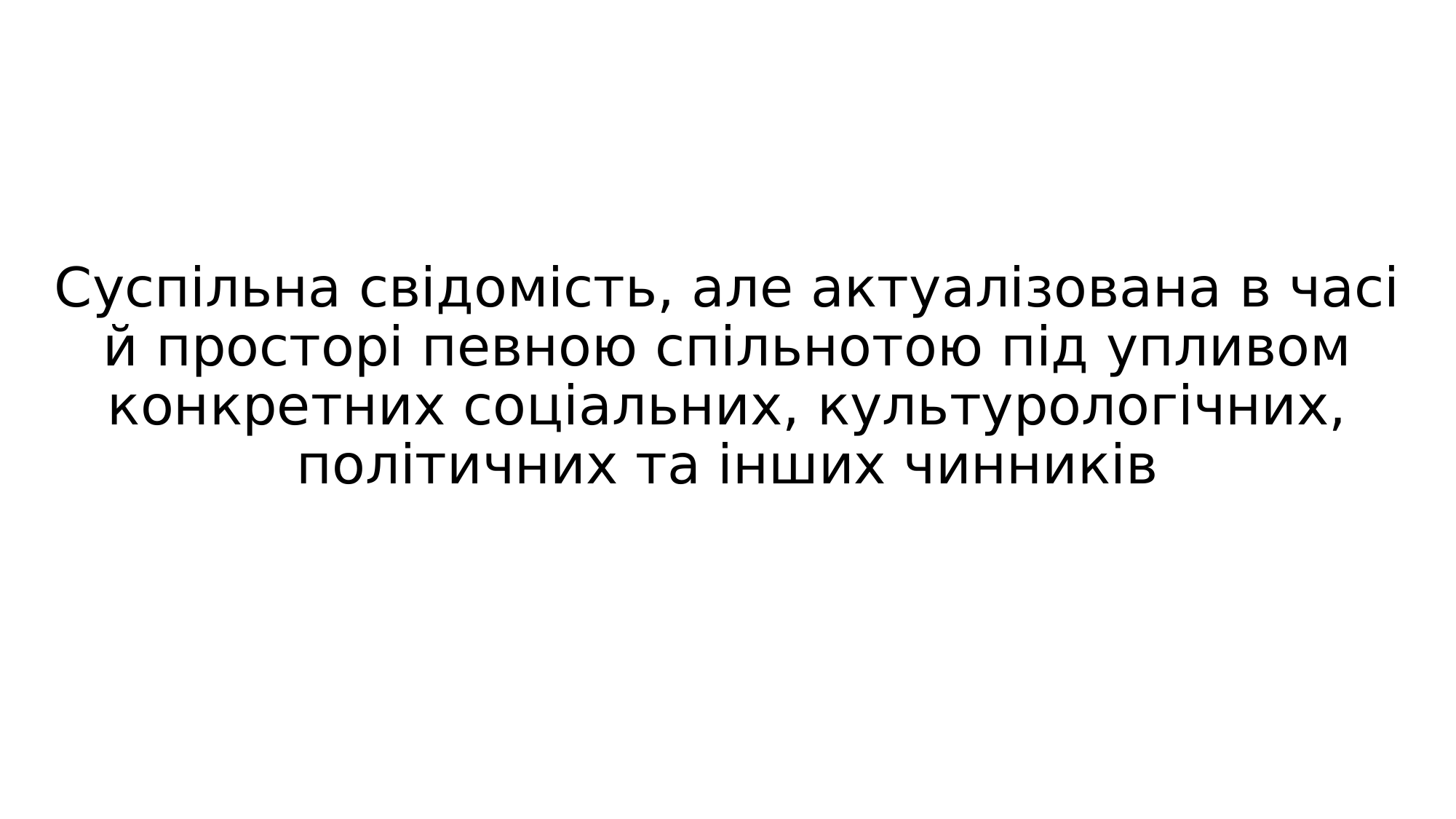

# Суспільна свідомість, але актуалізована в часі й просторі певною спільнотою під упливом конкретних соціальних, культурологічних, політичних та інших чинників